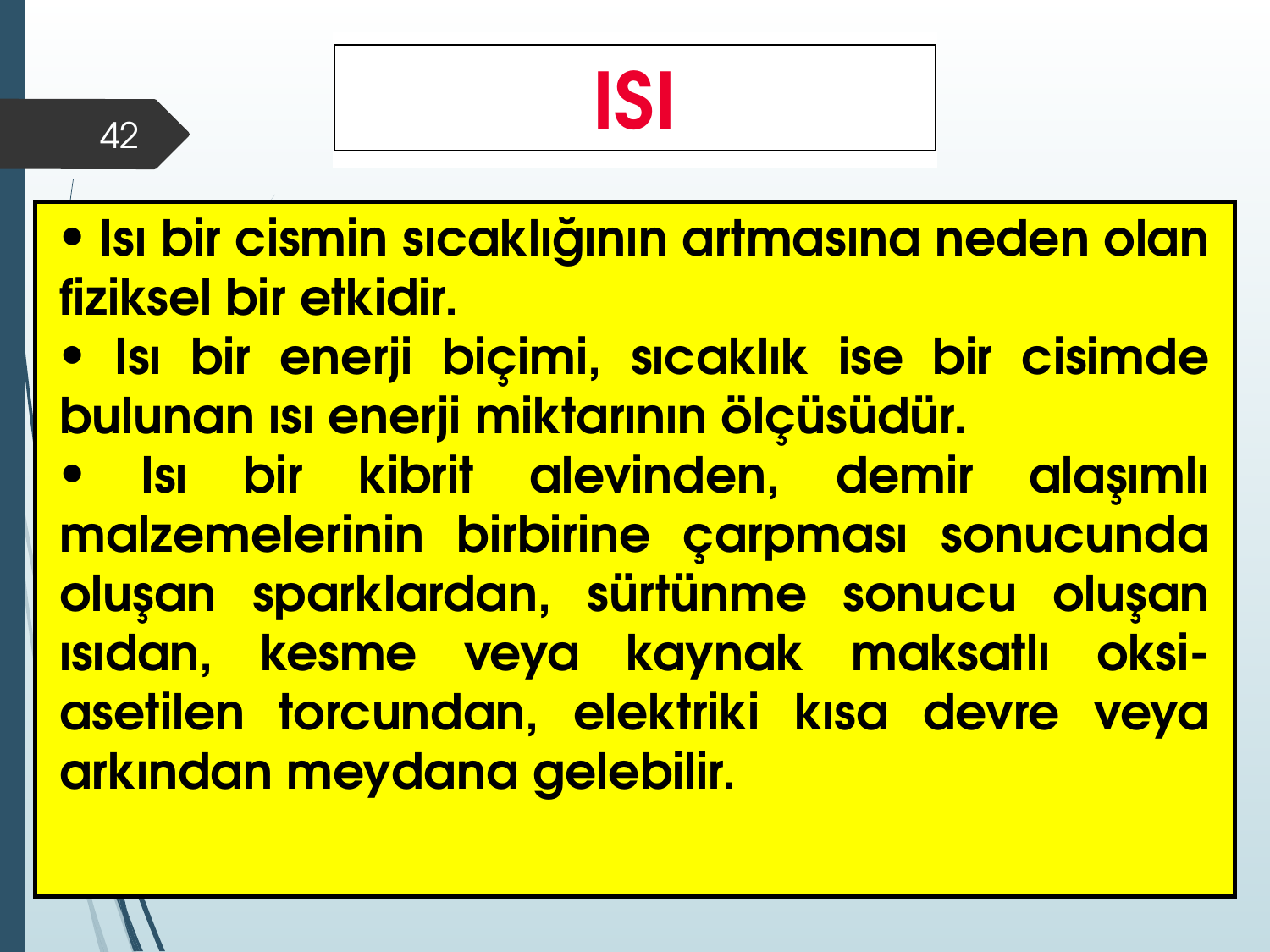

ISI
42
 Isı bir cismin sıcaklığının artmasına neden olan fiziksel bir etkidir.
 Isı bir enerji biçimi, sıcaklık ise bir cisimde bulunan ısı enerji miktarının ölçüsüdür.
 Isı bir kibrit alevinden, demir alaşımlı malzemelerinin birbirine çarpması sonucunda oluşan sparklardan, sürtünme sonucu oluşan ısıdan, kesme veya kaynak maksatlı oksi-asetilen torcundan, elektriki kısa devre veya arkından meydana gelebilir.